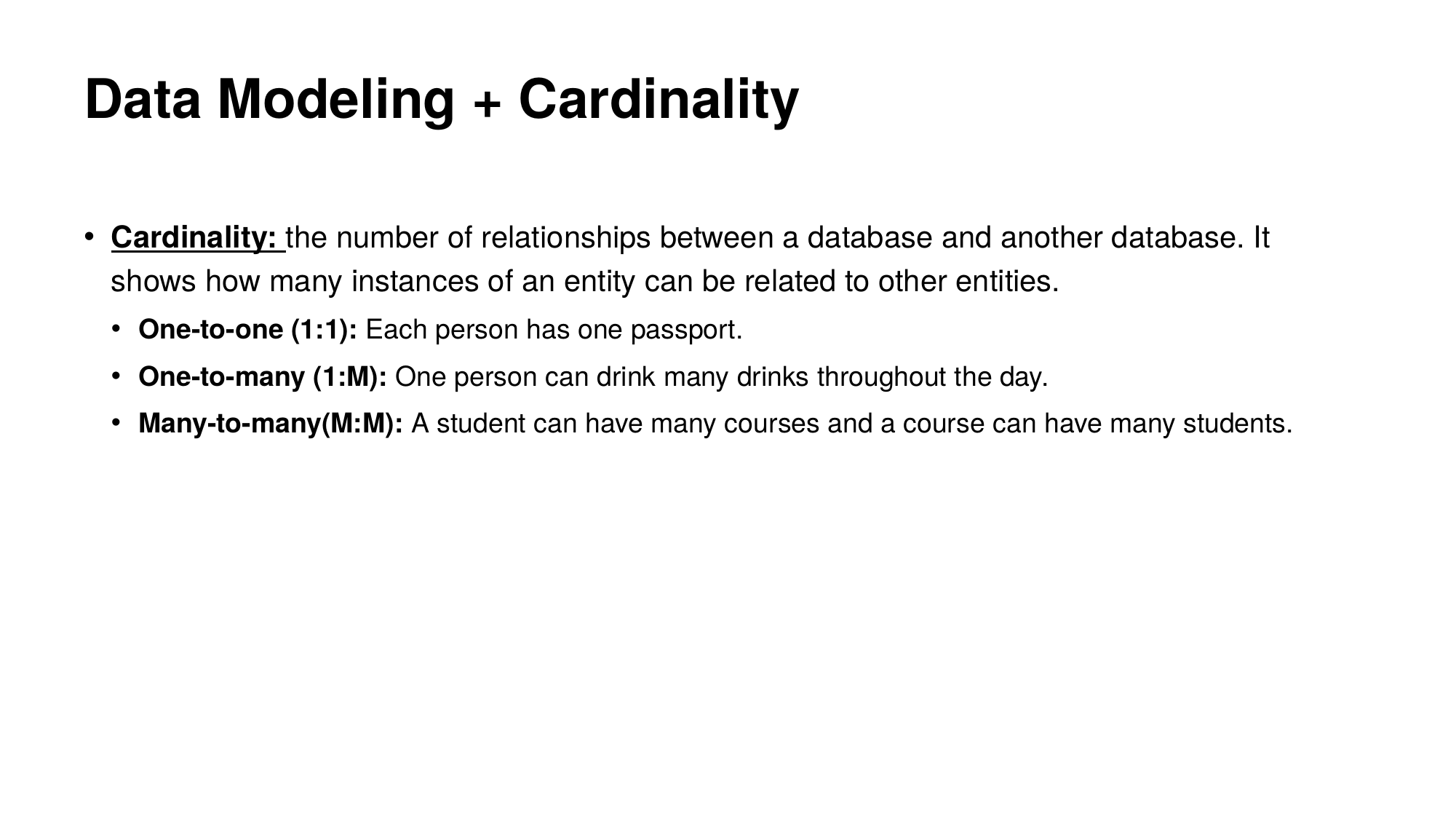

# Data Modeling + Cardinality
Cardinality: the number of relationships between a database and another database. It shows how many instances of an entity can be related to other entities.
One-to-one (1:1): Each person has one passport.
One-to-many (1:M): One person can drink many drinks throughout the day.
Many-to-many(M:M): A student can have many courses and a course can have many students.